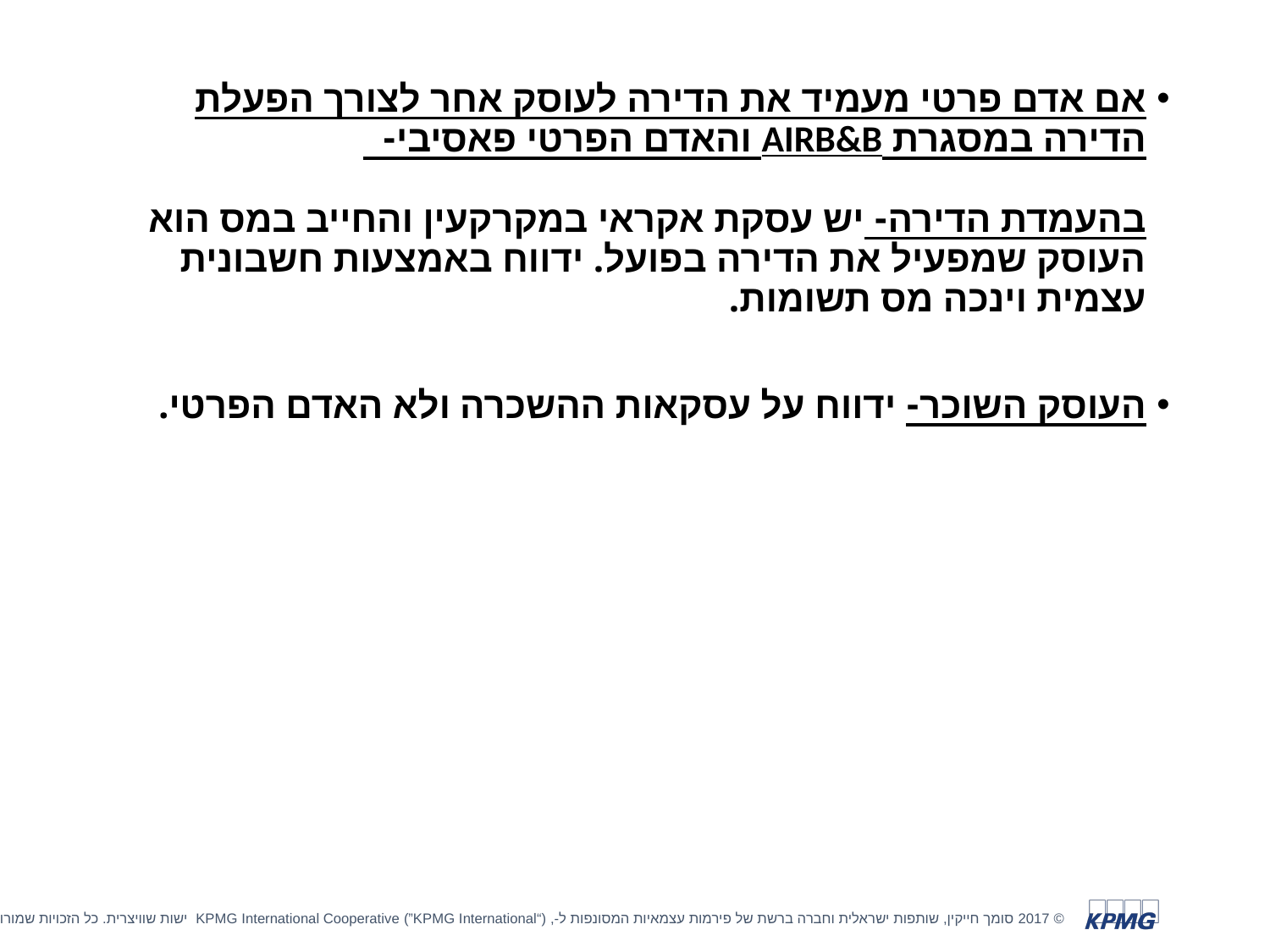

אם אדם פרטי מעמיד את הדירה לעוסק אחר לצורך הפעלת הדירה במסגרת AIRB&B והאדם הפרטי פאסיבי-
בהעמדת הדירה- יש עסקת אקראי במקרקעין והחייב במס הוא העוסק שמפעיל את הדירה בפועל. ידווח באמצעות חשבונית עצמית וינכה מס תשומות.

העוסק השוכר- ידווח על עסקאות ההשכרה ולא האדם הפרטי.